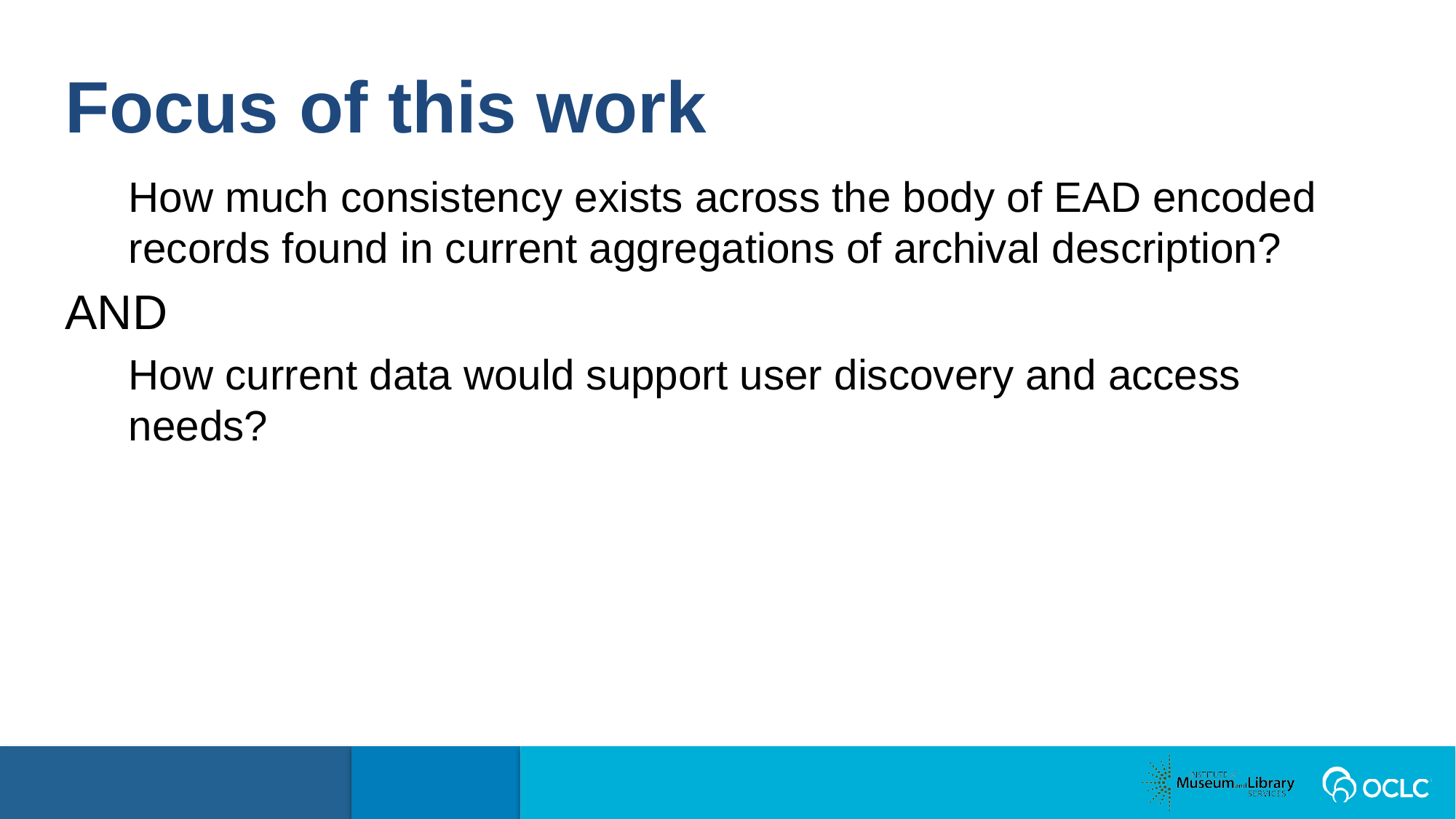

Focus of this work
How much consistency exists across the body of EAD encoded records found in current aggregations of archival description?
AND
How current data would support user discovery and access needs?